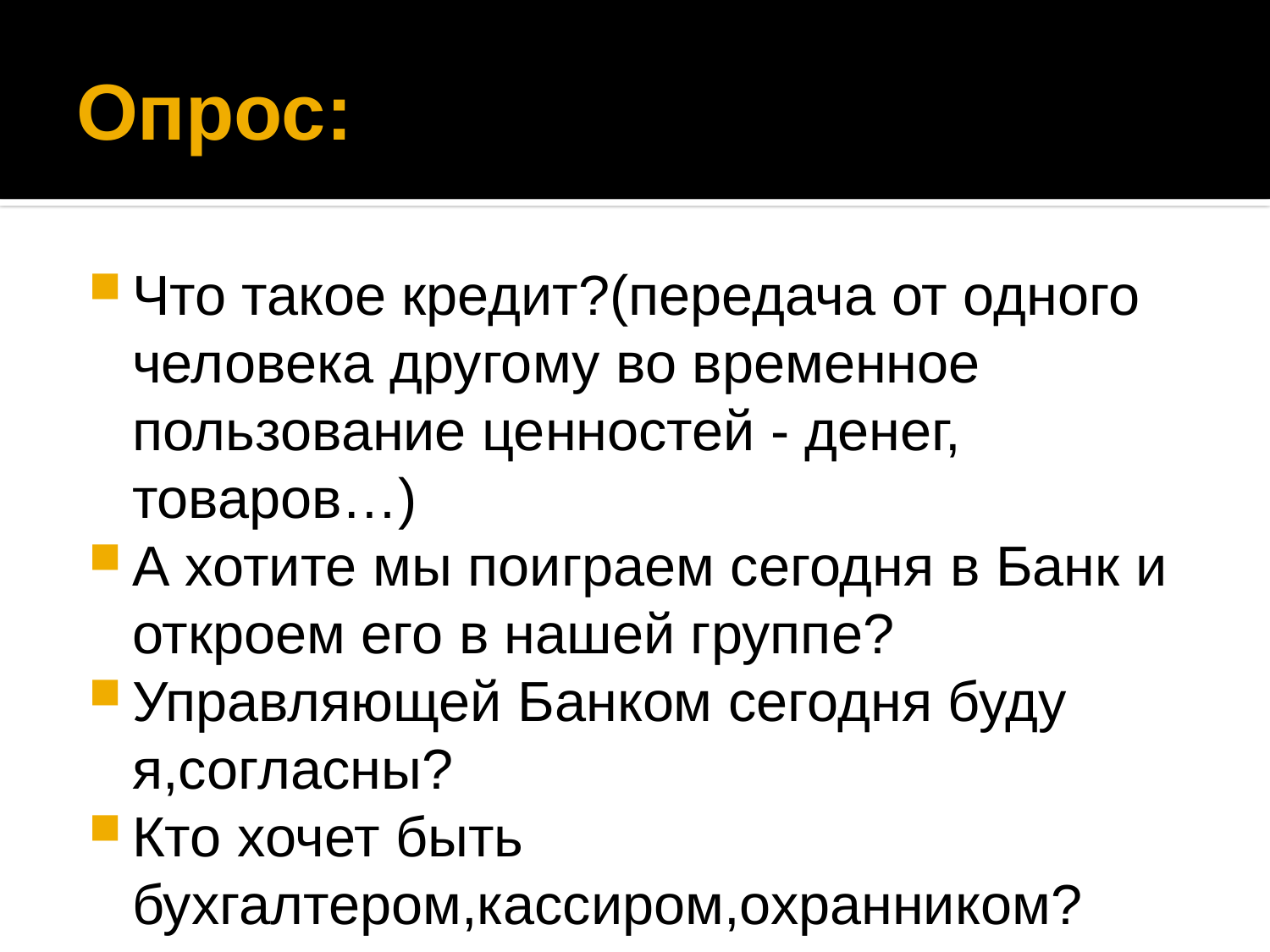

# Опрос:
Что такое кредит?(передача от одного человека другому во временное пользование ценностей - денег, товаров…)
А хотите мы поиграем сегодня в Банк и откроем его в нашей группе?
Управляющей Банком сегодня буду я,согласны?
Кто хочет быть бухгалтером,кассиром,охранником?